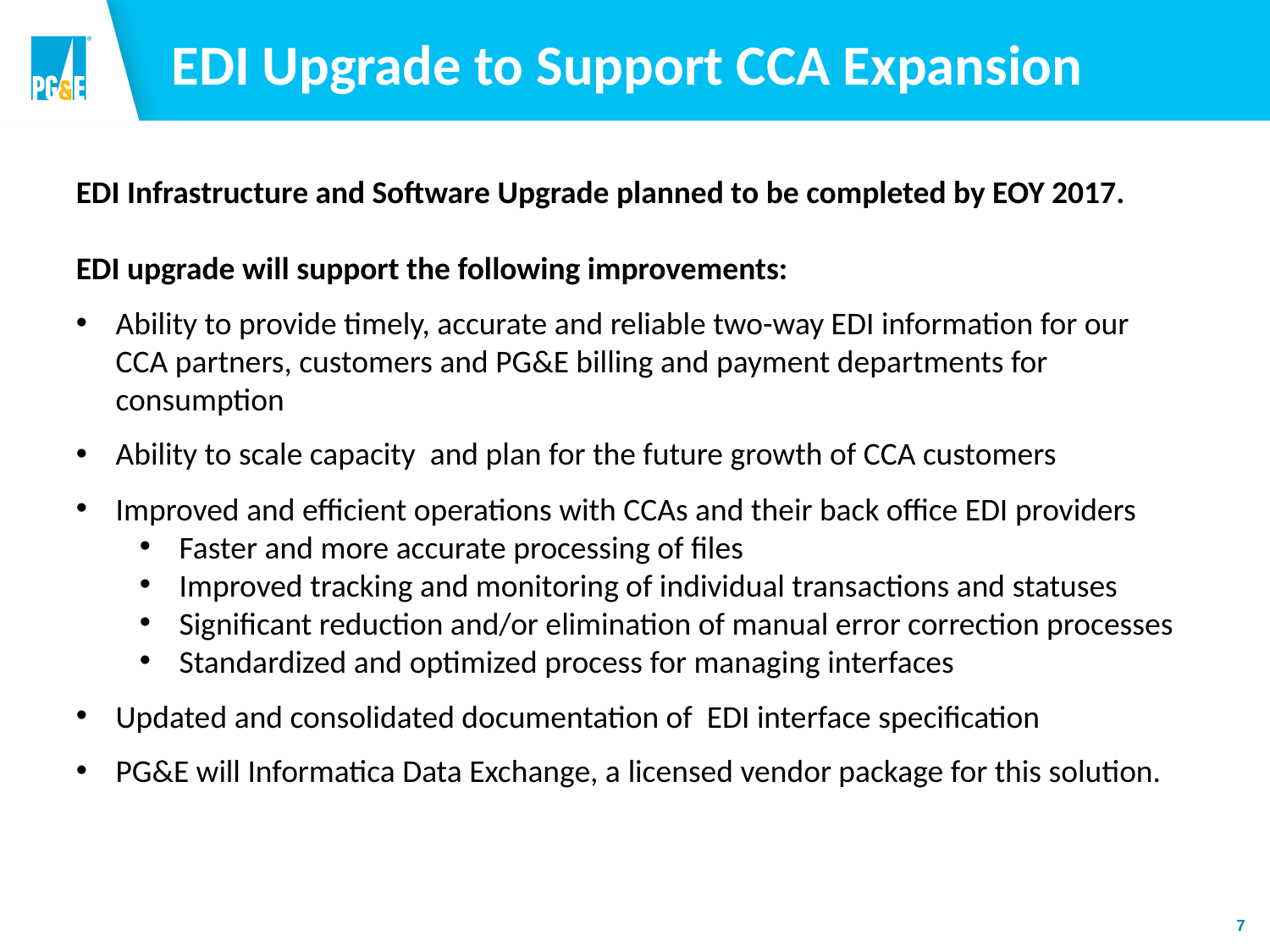

EDI Upgrade to Support CCA Expansion
EDI Infrastructure and Software Upgrade planned to be completed by EOY 2017.

EDI upgrade will support the following improvements:

Ability to provide timely, accurate and reliable two-way EDI information for our CCA partners, customers and PG&E billing and payment departments for consumption

Ability to scale capacity  and plan for the future growth of CCA customers

Improved and efficient operations with CCAs and their back office EDI providers
Faster and more accurate processing of files
Improved tracking and monitoring of individual transactions and statuses
Significant reduction and/or elimination of manual error correction processes
Standardized and optimized process for managing interfaces

Updated and consolidated documentation of  EDI interface specification

PG&E will Informatica Data Exchange, a licensed vendor package for this solution.

7